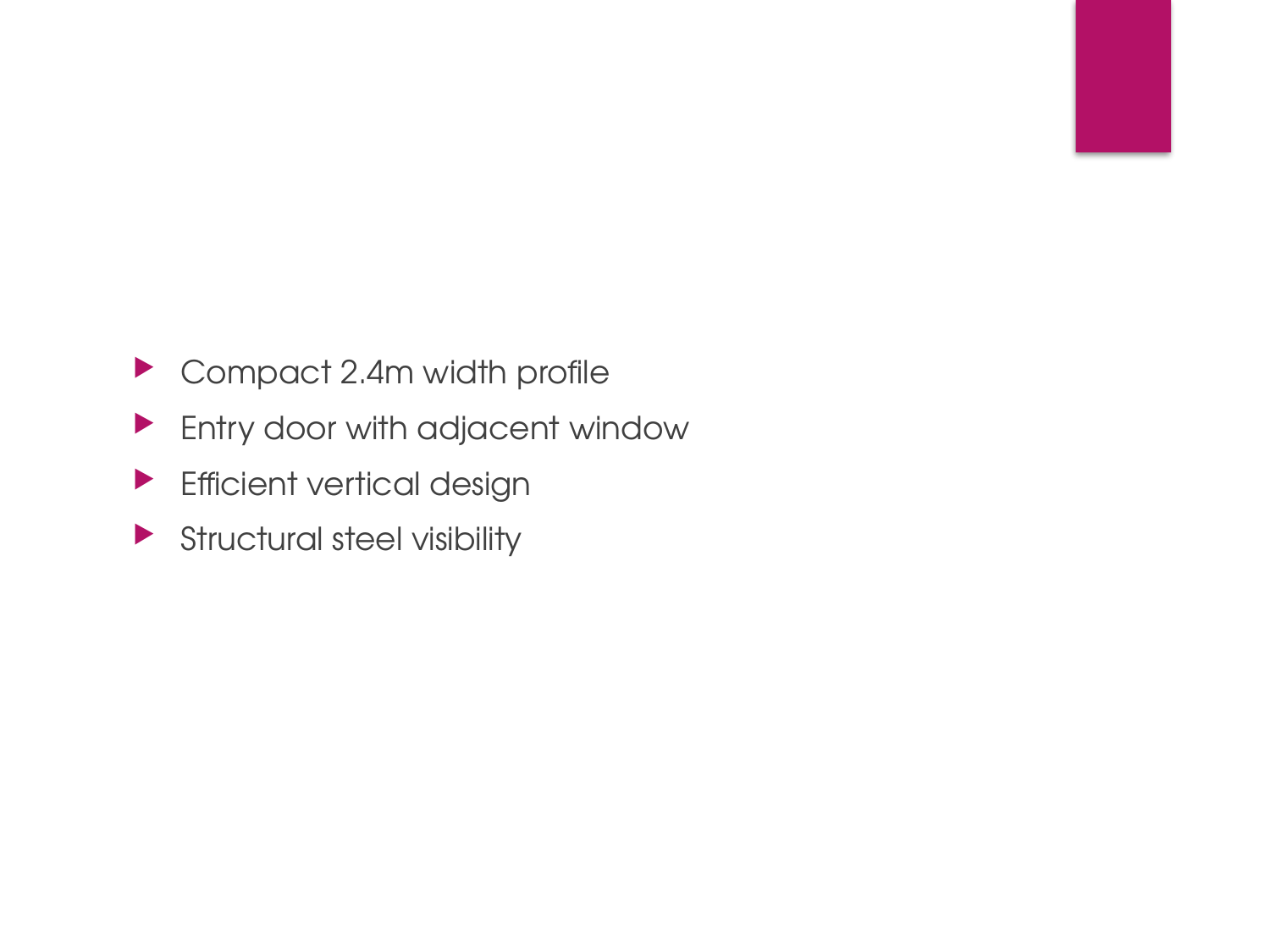

# Side Elevation
Compact 2.4m width profile
Entry door with adjacent window
Efficient vertical design
Structural steel visibility